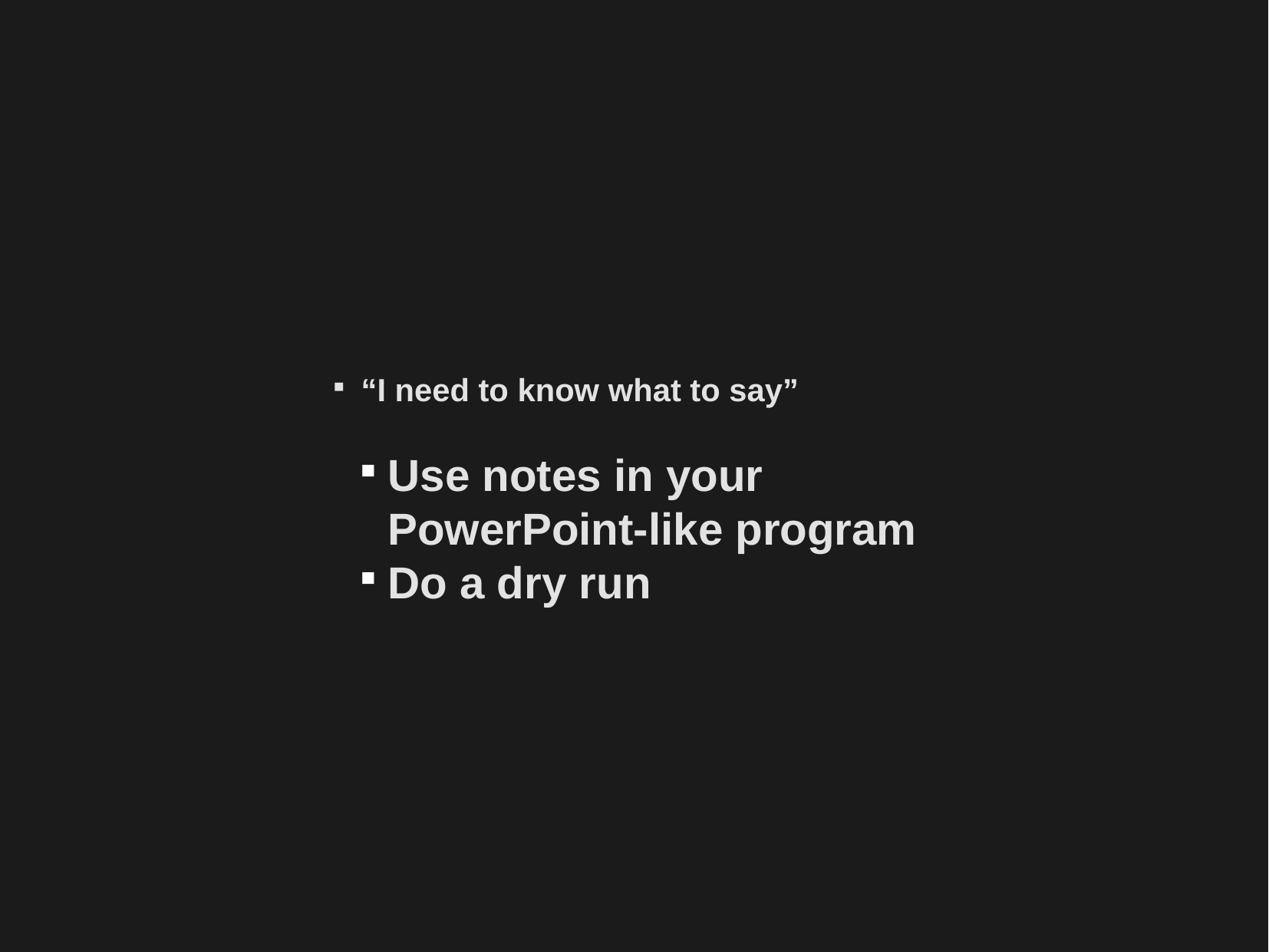

“I need to know what to say”

Use notes in your PowerPoint-like program
Do a dry run